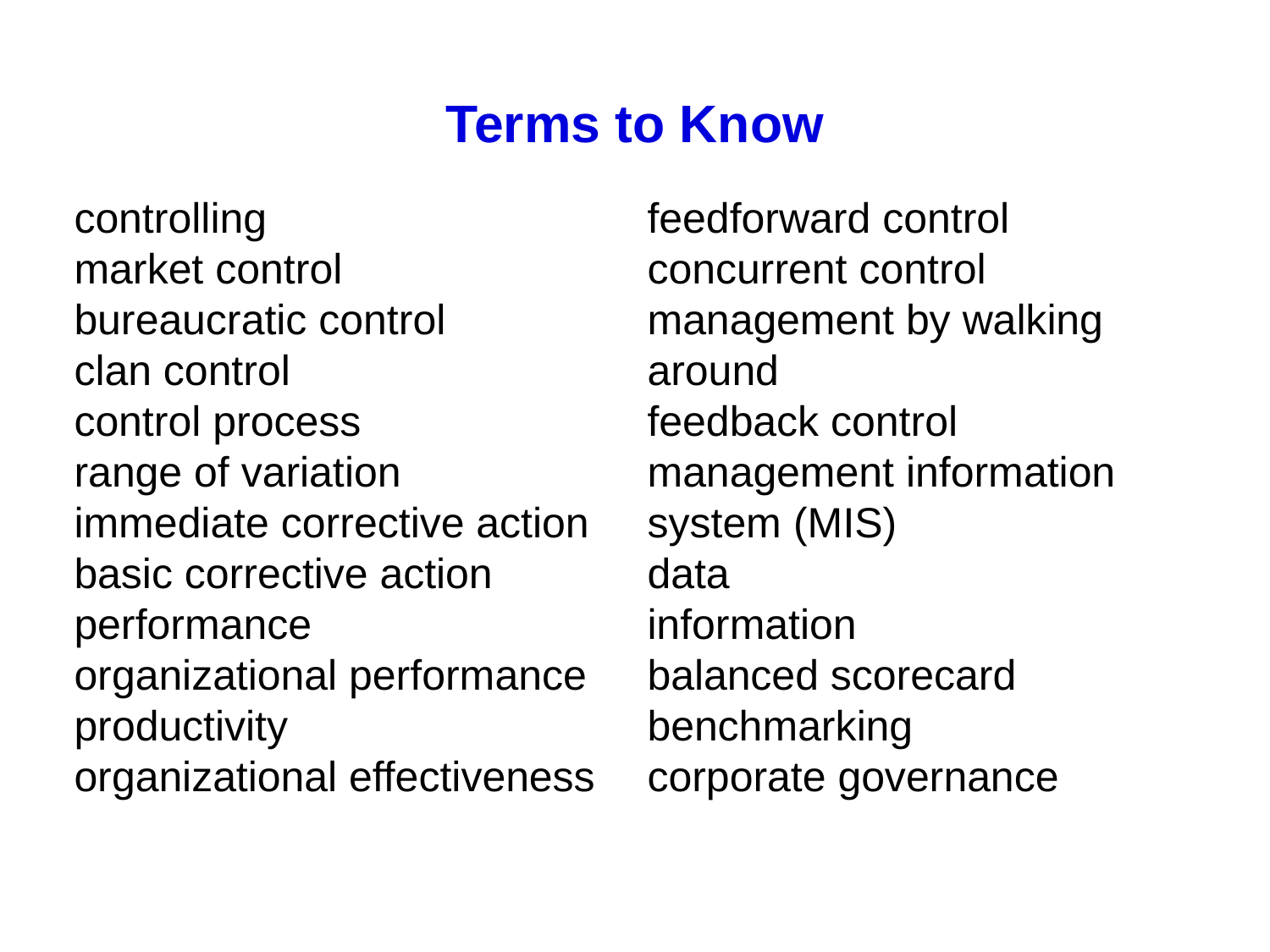

# Terms to Know
controlling
market control
bureaucratic control
clan control
control process
range of variation
immediate corrective action
basic corrective action
performance
organizational performance
productivity
organizational effectiveness

feedforward control
concurrent control
management by walking around
feedback control
management information system (MIS)
data
information
balanced scorecard
benchmarking
corporate governance